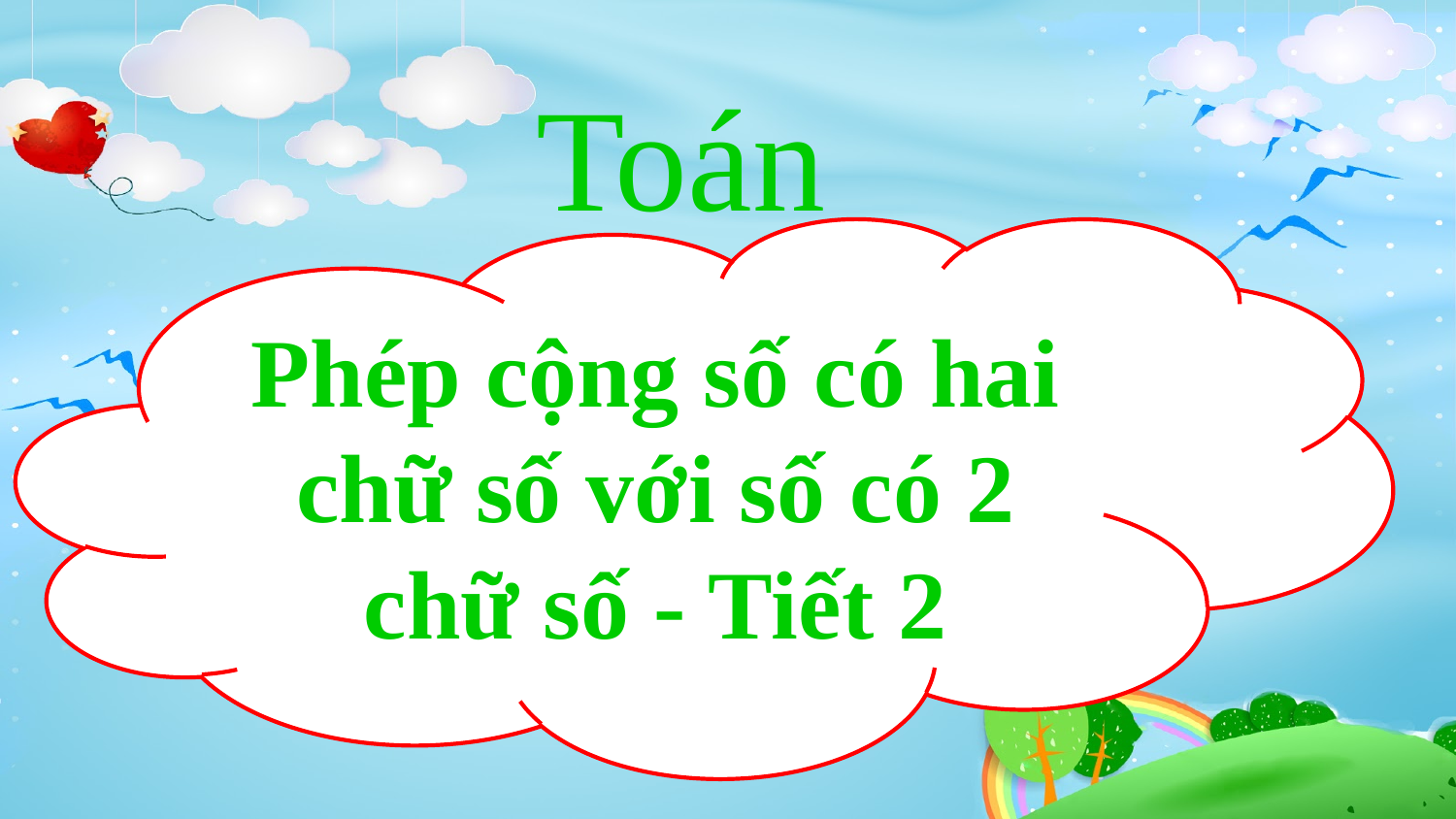

Toán
Phép cộng số có hai chữ số với số có 2 chữ số - Tiết 2